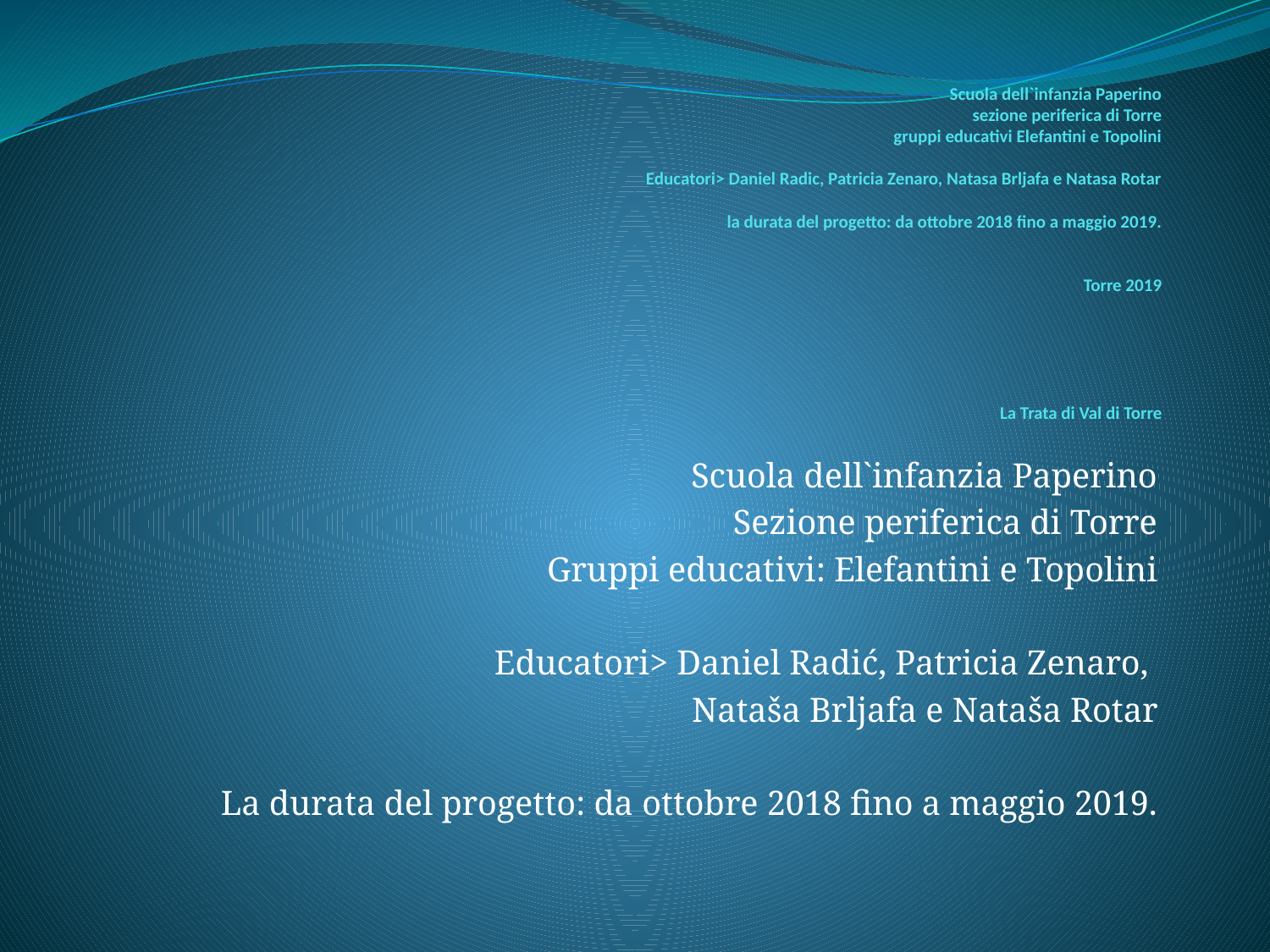

# Scuola dell`infanzia Paperino sezione periferica di Torre gruppi educativi Elefantini e Topolini Educatori> Daniel Radic, Patricia Zenaro, Natasa Brljafa e Natasa Rotar la durata del progetto: da ottobre 2018 fino a maggio 2019. Torre 2019 La Trata di Val di Torre
Scuola dell`infanzia Paperino
Sezione periferica di Torre
Gruppi educativi: Elefantini e Topolini

Educatori> Daniel Radić, Patricia Zenaro,
Nataša Brljafa e Nataša Rotar

La durata del progetto: da ottobre 2018 fino a maggio 2019.